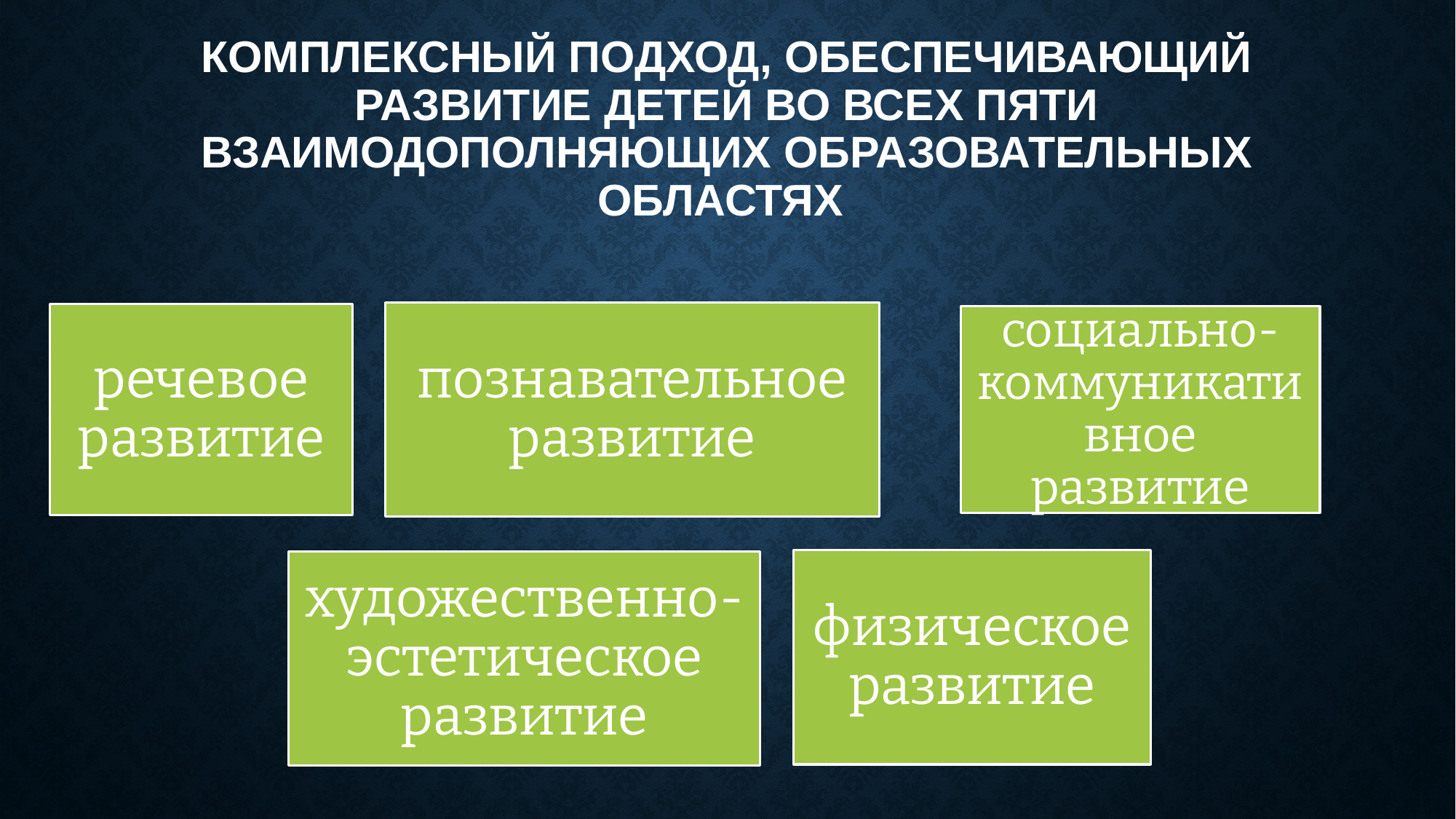

# комплексный подход, обеспечивающий развитие детей во всех пяти взаимодополняющих образовательных областях
речевое развитие
познавательное развитие
социально-коммуникативное развитие
художественно-эстетическое развитие
физическое развитие